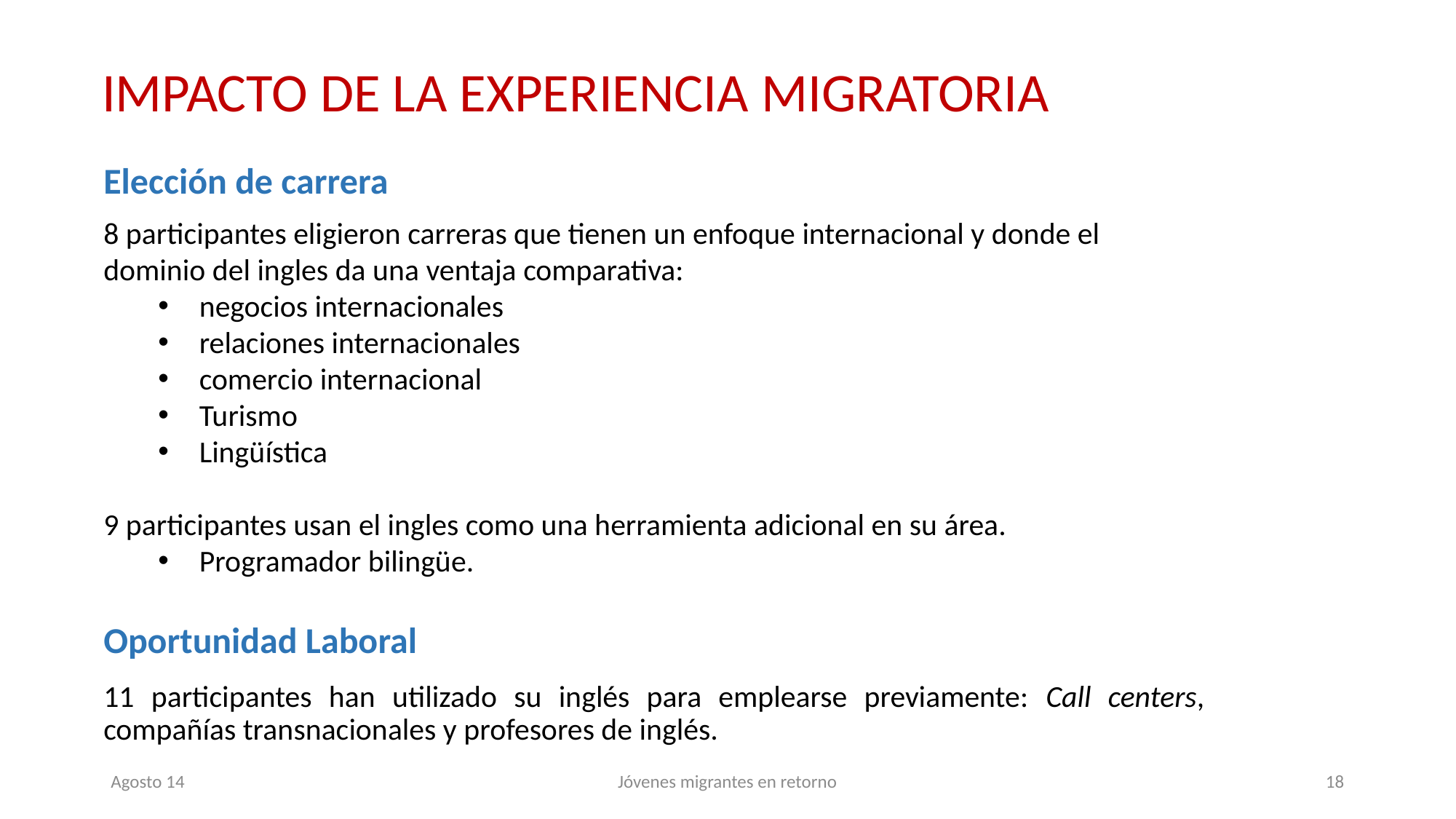

# IMPACTO DE LA EXPERIENCIA MIGRATORIA
Elección de carrera
8 participantes eligieron carreras que tienen un enfoque internacional y donde el dominio del ingles da una ventaja comparativa:
negocios internacionales
relaciones internacionales
comercio internacional
Turismo
Lingüística

9 participantes usan el ingles como una herramienta adicional en su área.
Programador bilingüe.

Oportunidad Laboral
11 participantes han utilizado su inglés para emplearse previamente: Call centers, compañías transnacionales y profesores de inglés.

Agosto 14
Jóvenes migrantes en retorno
18